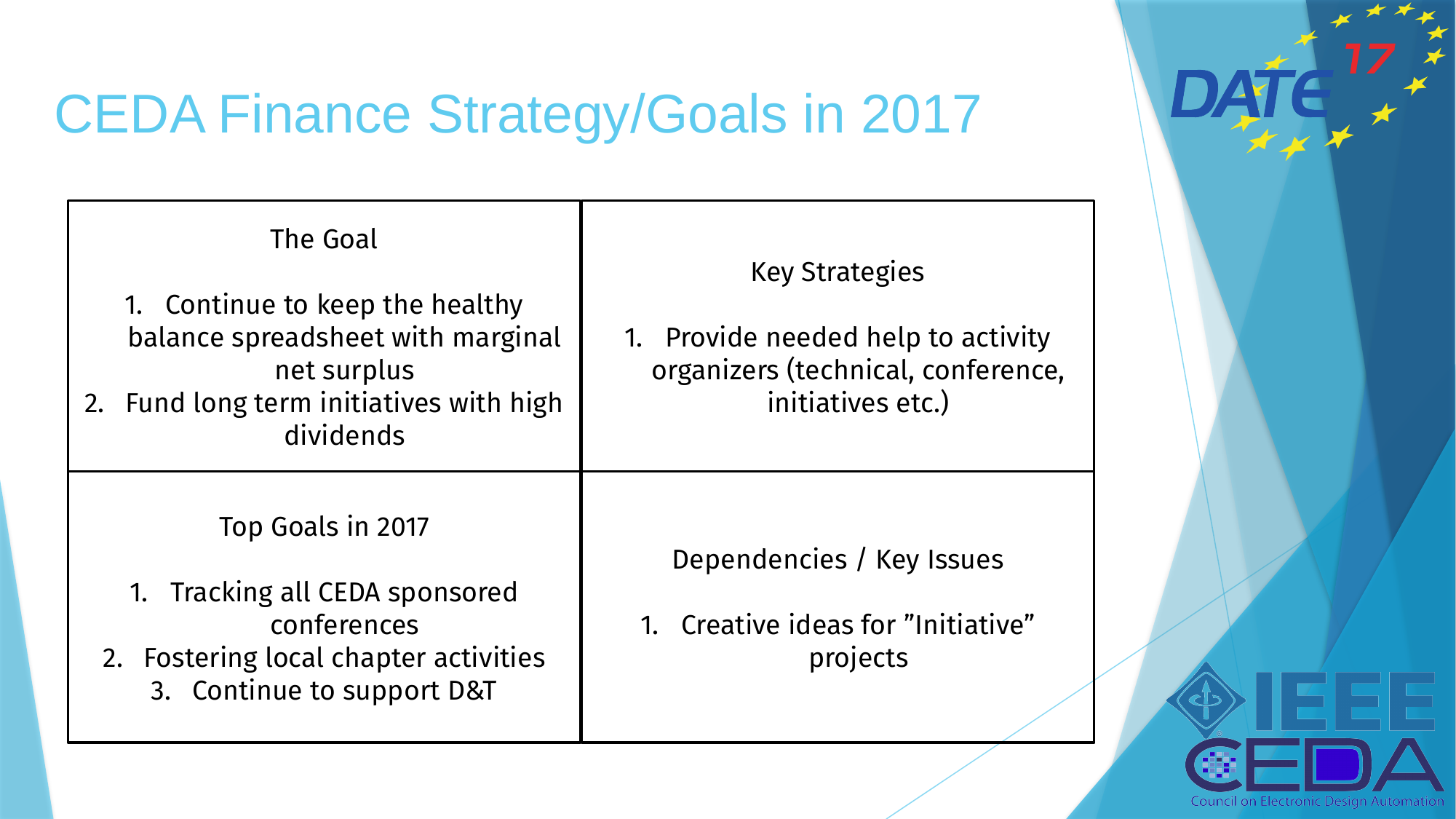

# CEDA Finance Strategy/Goals in 2017
Key Strategies

Provide needed help to activity organizers (technical, conference, initiatives etc.)
The Goal

Continue to keep the healthy balance spreadsheet with marginal net surplus
Fund long term initiatives with high dividends
Dependencies / Key Issues

Creative ideas for ”Initiative” projects
Top Goals in 2017

Tracking all CEDA sponsored conferences
Fostering local chapter activities
Continue to support D&T